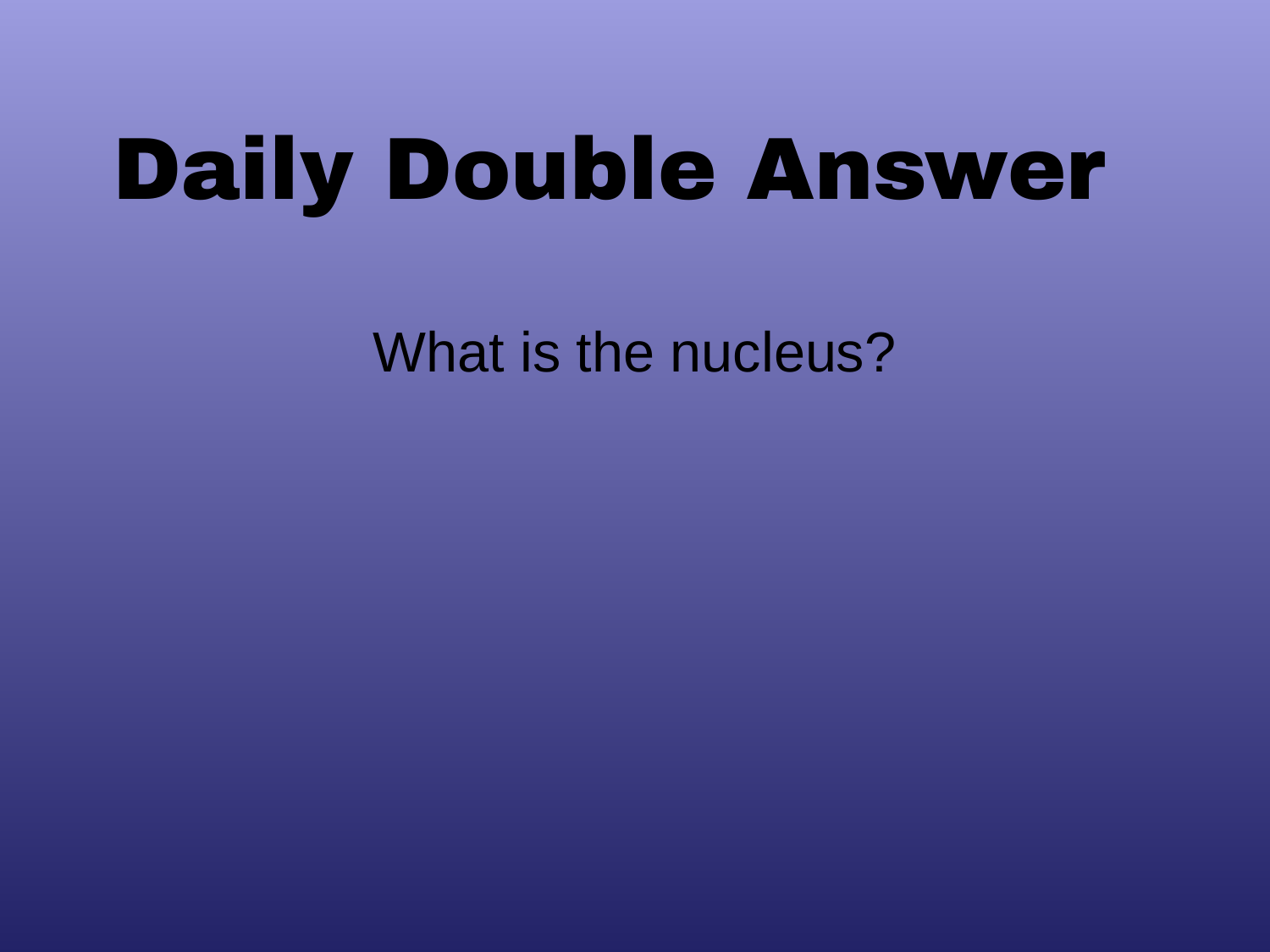

# Daily Double Answer
What is the nucleus?